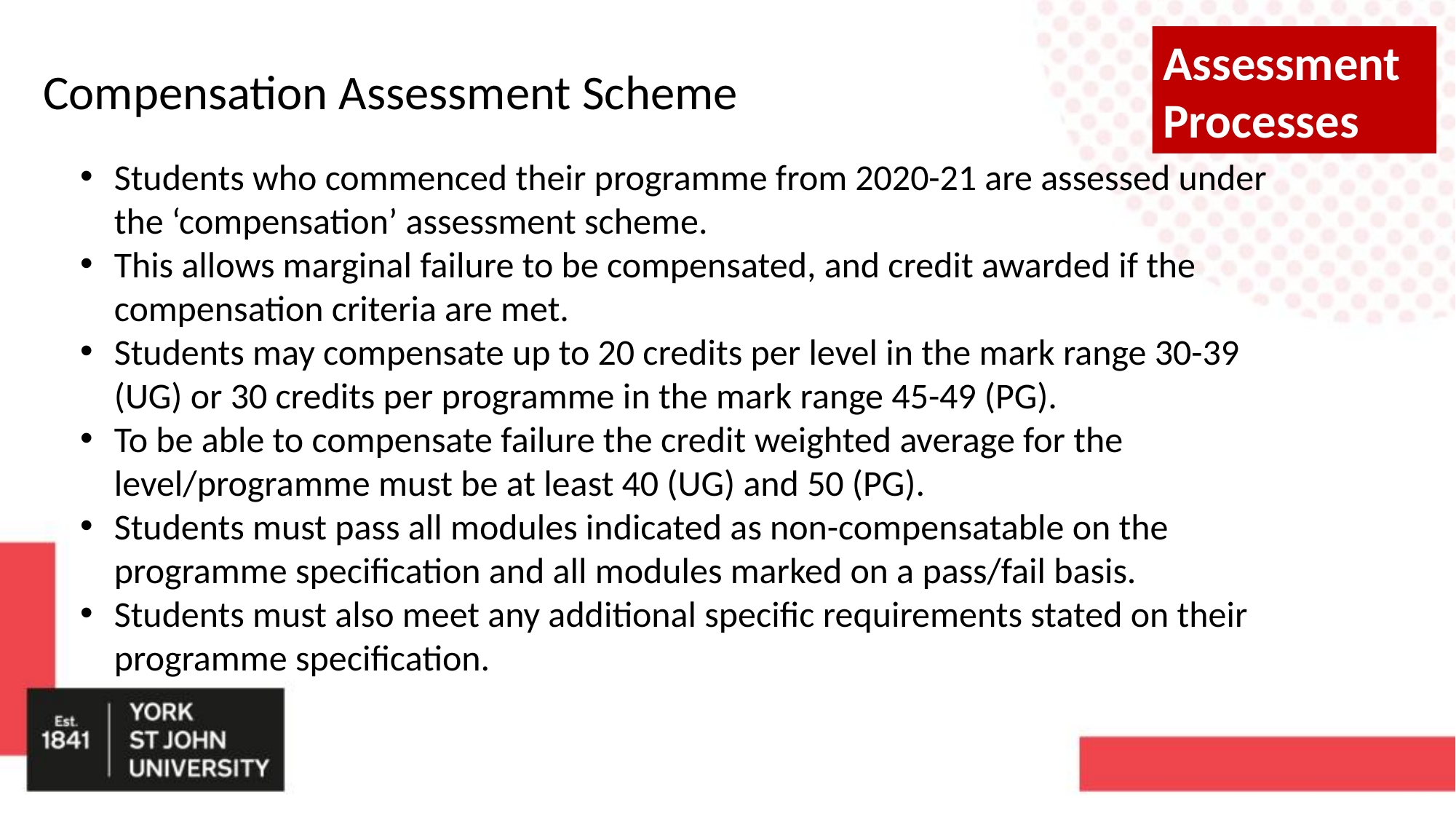

Assessment Processes
Compensation Assessment Scheme
Students who commenced their programme from 2020-21 are assessed under the ‘compensation’ assessment scheme.
This allows marginal failure to be compensated, and credit awarded if the compensation criteria are met.
Students may compensate up to 20 credits per level in the mark range 30-39 (UG) or 30 credits per programme in the mark range 45-49 (PG).
To be able to compensate failure the credit weighted average for the level/programme must be at least 40 (UG) and 50 (PG).
Students must pass all modules indicated as non-compensatable on the programme specification and all modules marked on a pass/fail basis.
Students must also meet any additional specific requirements stated on their programme specification.
Repeat study may only be recommended where a student is able to complete their studies within their maximum period of study (programme length plus 2 years).